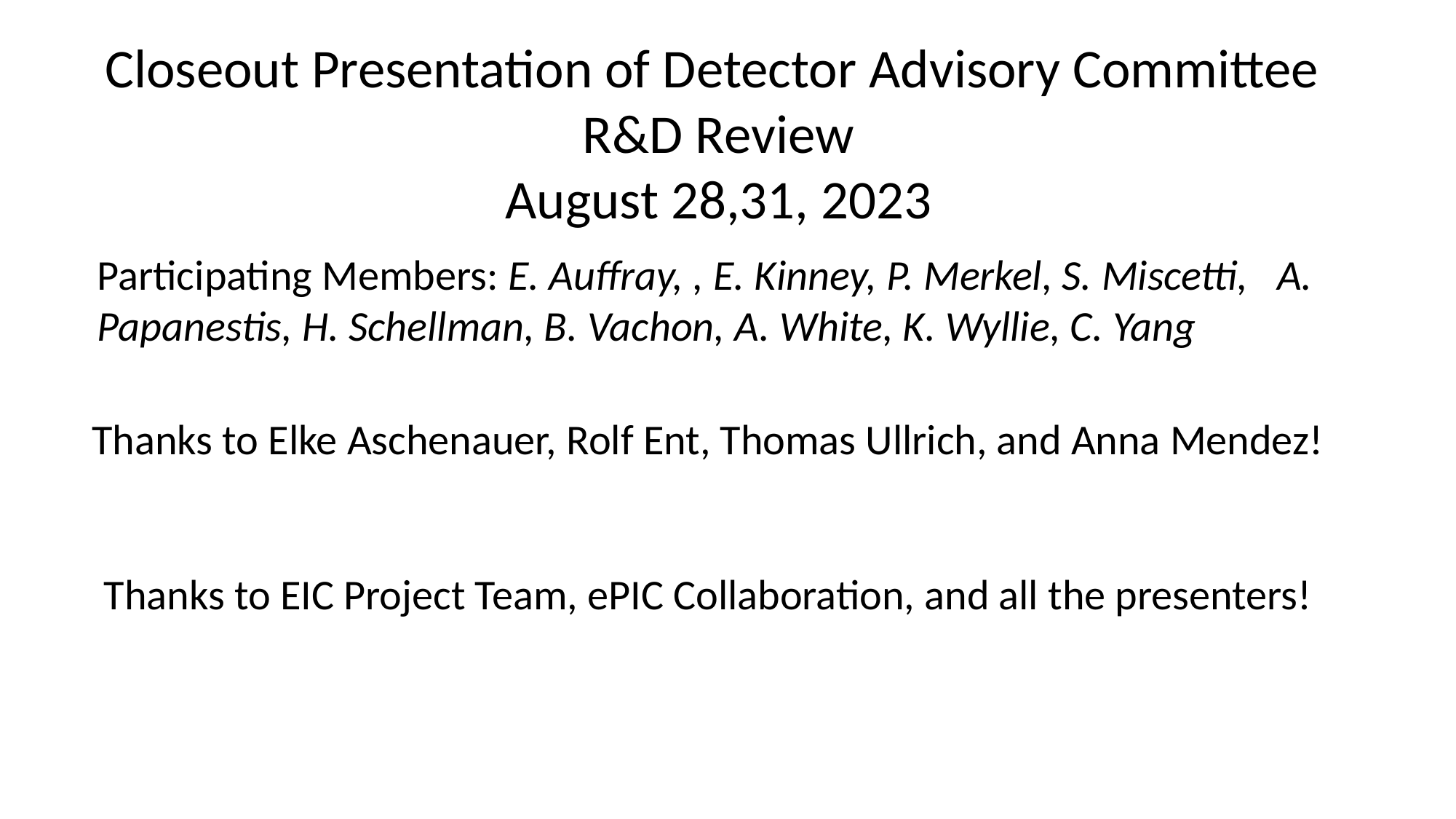

Closeout Presentation of Detector Advisory Committee
R&D Review
August 28,31, 2023
Participating Members: E. Auffray, , E. Kinney, P. Merkel, S. Miscetti,   A. Papanestis, H. Schellman, B. Vachon, A. White, K. Wyllie, C. Yang
Thanks to Elke Aschenauer, Rolf Ent, Thomas Ullrich, and Anna Mendez!
Thanks to EIC Project Team, ePIC Collaboration, and all the presenters!